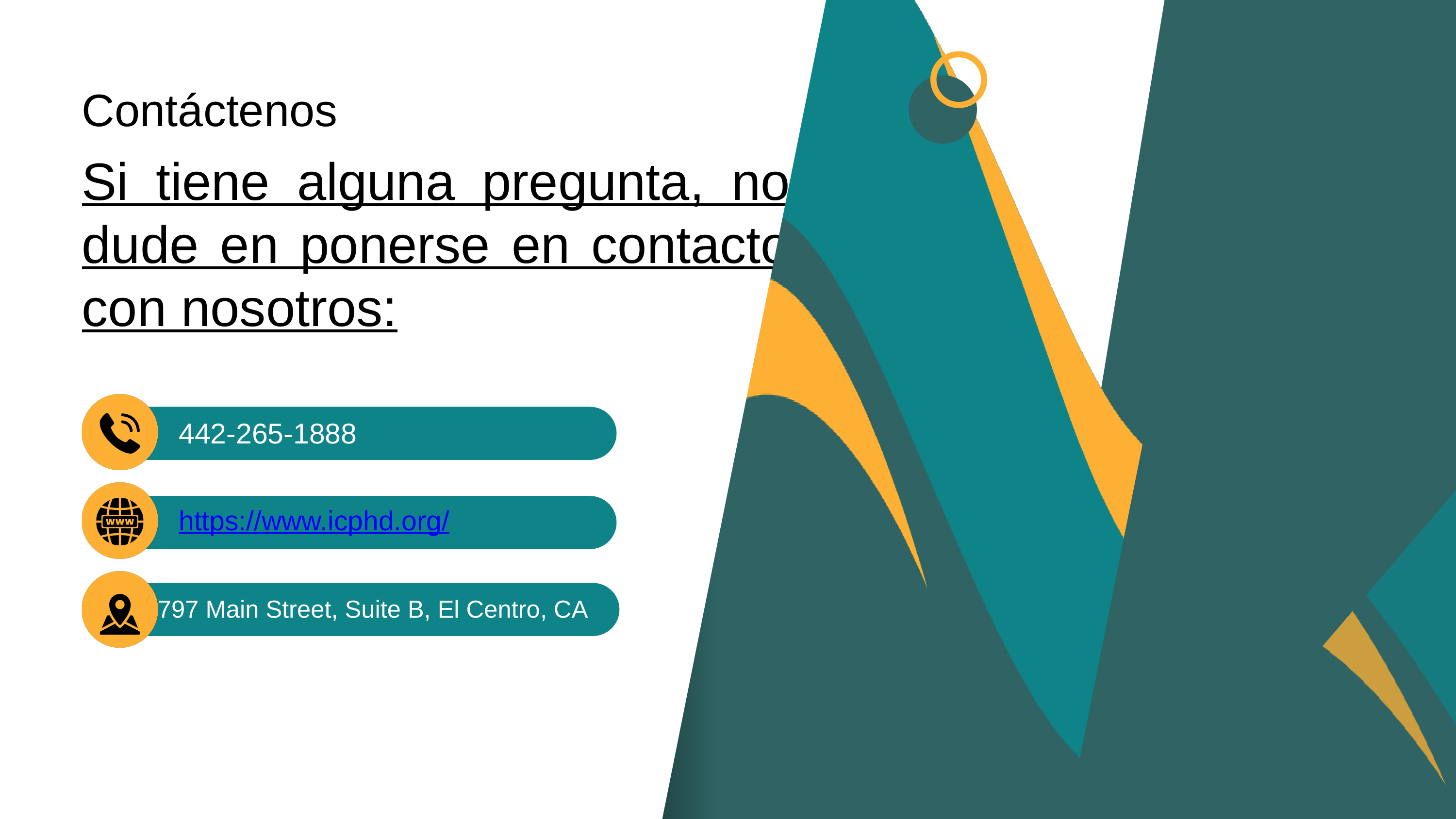

Contáctenos

Si tiene alguna pregunta, no dude en ponerse en contacto con nosotros:

442-265-1888

https://www.icphd.org/

797 Main Street, Suite B, El Centro, CA